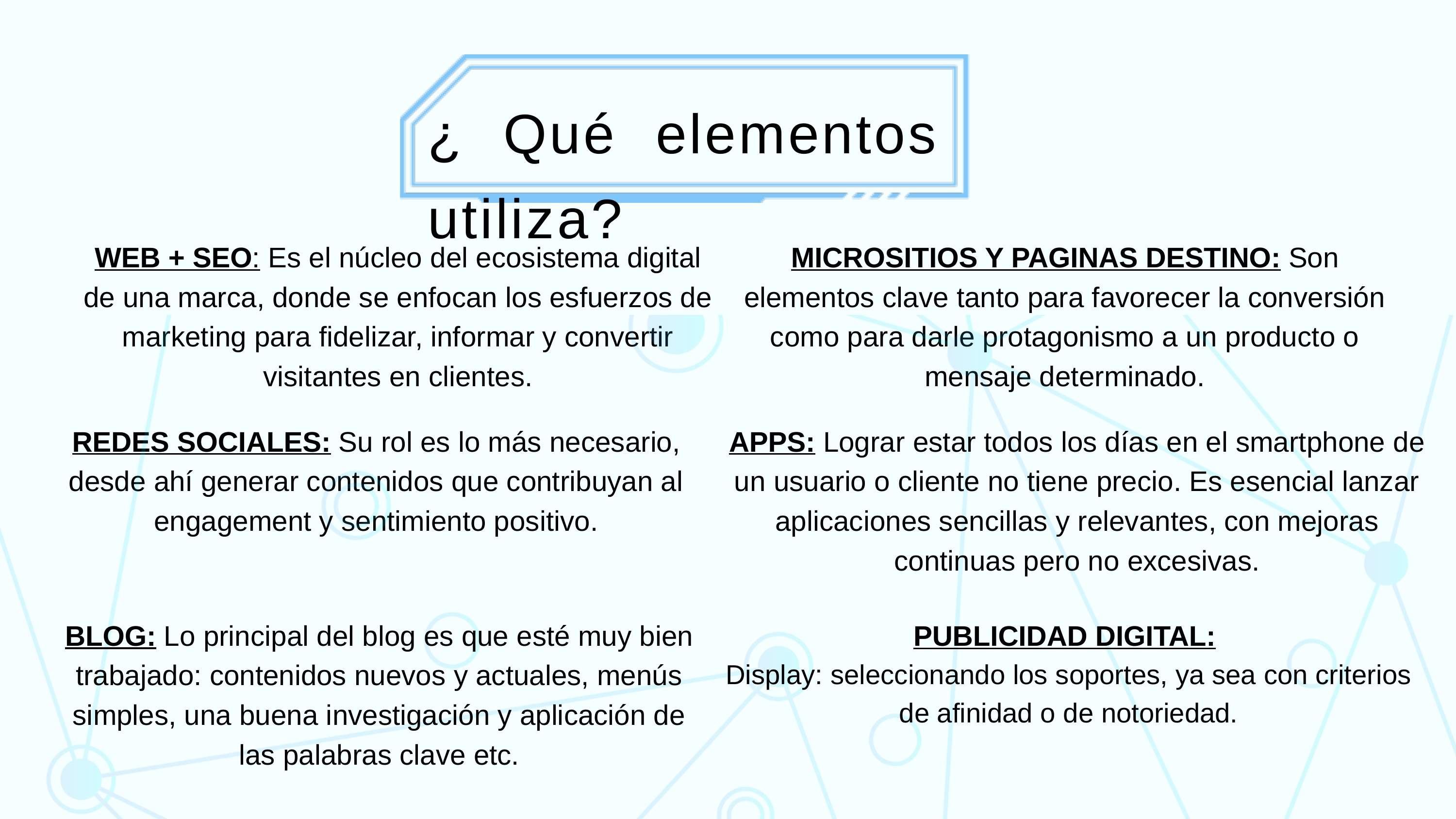

¿ Qué elementos utiliza?
WEB + SEO: Es el núcleo del ecosistema digital de una marca, donde se enfocan los esfuerzos de marketing para fidelizar, informar y convertir visitantes en clientes.
MICROSITIOS Y PAGINAS DESTINO: Son elementos clave tanto para favorecer la conversión como para darle protagonismo a un producto o mensaje determinado.

REDES SOCIALES: Su rol es lo más necesario, desde ahí generar contenidos que contribuyan al engagement y sentimiento positivo.

APPS: Lograr estar todos los días en el smartphone de un usuario o cliente no tiene precio. Es esencial lanzar aplicaciones sencillas y relevantes, con mejoras continuas pero no excesivas.

BLOG: Lo principal del blog es que esté muy bien trabajado: contenidos nuevos y actuales, menús simples, una buena investigación y aplicación de las palabras clave etc.
PUBLICIDAD DIGITAL:
Display: seleccionando los soportes, ya sea con criterios de afinidad o de notoriedad.